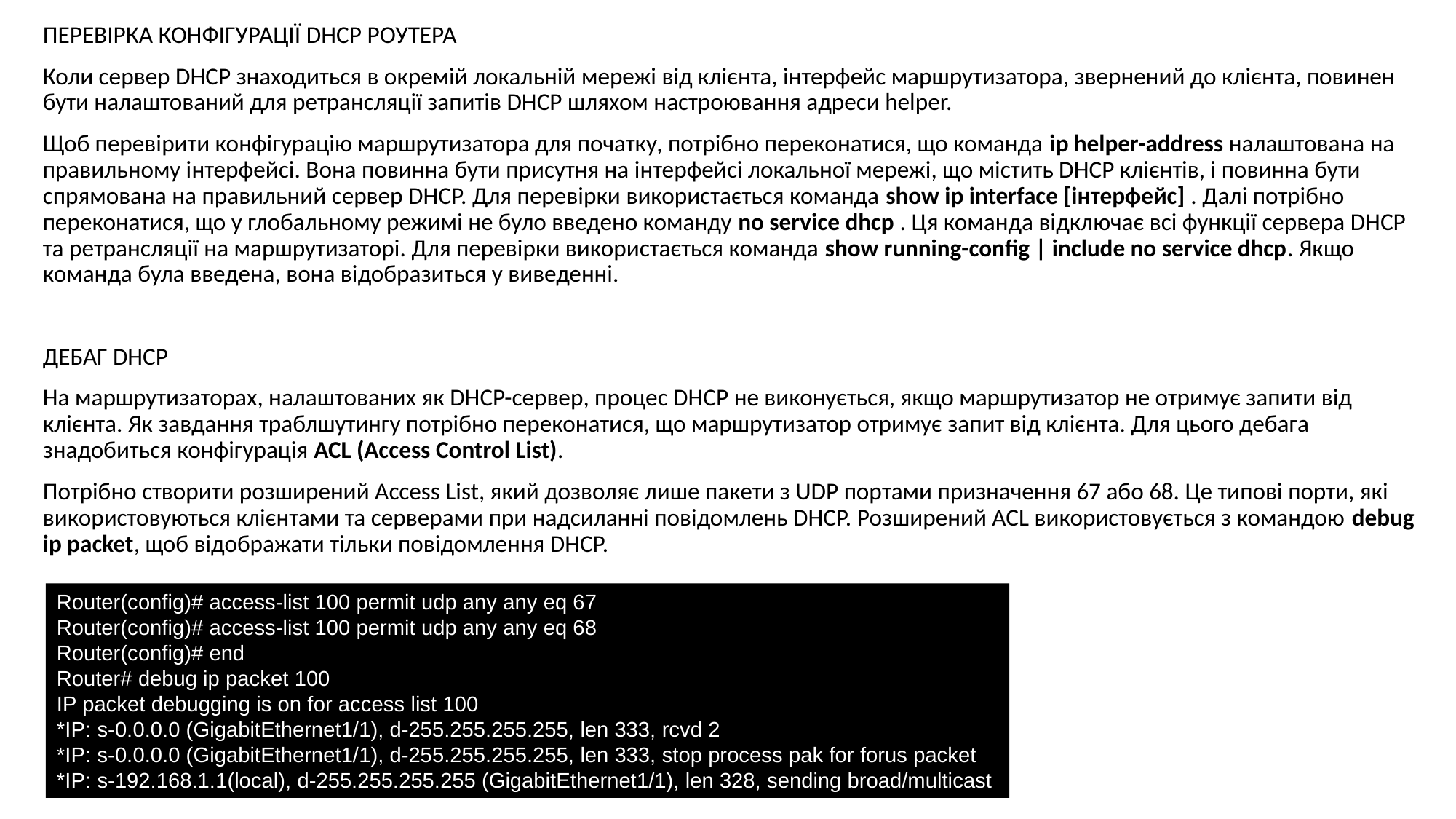

ПЕРЕВІРКА КОНФІГУРАЦІЇ DHCP РОУТЕРА
Коли сервер DHCP знаходиться в окремій локальній мережі від клієнта, інтерфейс маршрутизатора, звернений до клієнта, повинен бути налаштований для ретрансляції запитів DHCP шляхом настроювання адреси helper.
Щоб перевірити конфігурацію маршрутизатора для початку, потрібно переконатися, що команда ip helper-address налаштована на правильному інтерфейсі. Вона повинна бути присутня на інтерфейсі локальної мережі, що містить DHCP клієнтів, і повинна бути спрямована на правильний сервер DHCP. Для перевірки використається команда show ip interface [інтерфейс] . Далі потрібно переконатися, що у глобальному режимі не було введено команду no service dhcp . Ця команда відключає всі функції сервера DHCP та ретрансляції на маршрутизаторі. Для перевірки використається команда show running-config | include no service dhcp. Якщо команда була введена, вона відобразиться у виведенні.

ДЕБАГ DHCP
На маршрутизаторах, налаштованих як DHCP-сервер, процес DHCP не виконується, якщо маршрутизатор не отримує запити від клієнта. Як завдання траблшутингу потрібно переконатися, що маршрутизатор отримує запит від клієнта. Для цього дебага знадобиться конфігурація ACL (Access Control List).
Потрібно створити розширений Access List, який дозволяє лише пакети з UDP портами призначення 67 або 68. Це типові порти, які використовуються клієнтами та серверами при надсиланні повідомлень DHCP. Розширений ACL використовується з командою debug ip packet, щоб відображати тільки повідомлення DHCP.
Router(config)# access-list 100 permit udp any any eq 67
Router(config)# access-list 100 permit udp any any eq 68
Router(config)# end
Router# debug ip packet 100
IP packet debugging is on for access list 100
*IP: s-0.0.0.0 (GigabitEthernet1/1), d-255.255.255.255, len 333, rcvd 2
*IP: s-0.0.0.0 (GigabitEthernet1/1), d-255.255.255.255, len 333, stop process pak for forus packet
*IP: s-192.168.1.1(local), d-255.255.255.255 (GigabitEthernet1/1), len 328, sending broad/multicast